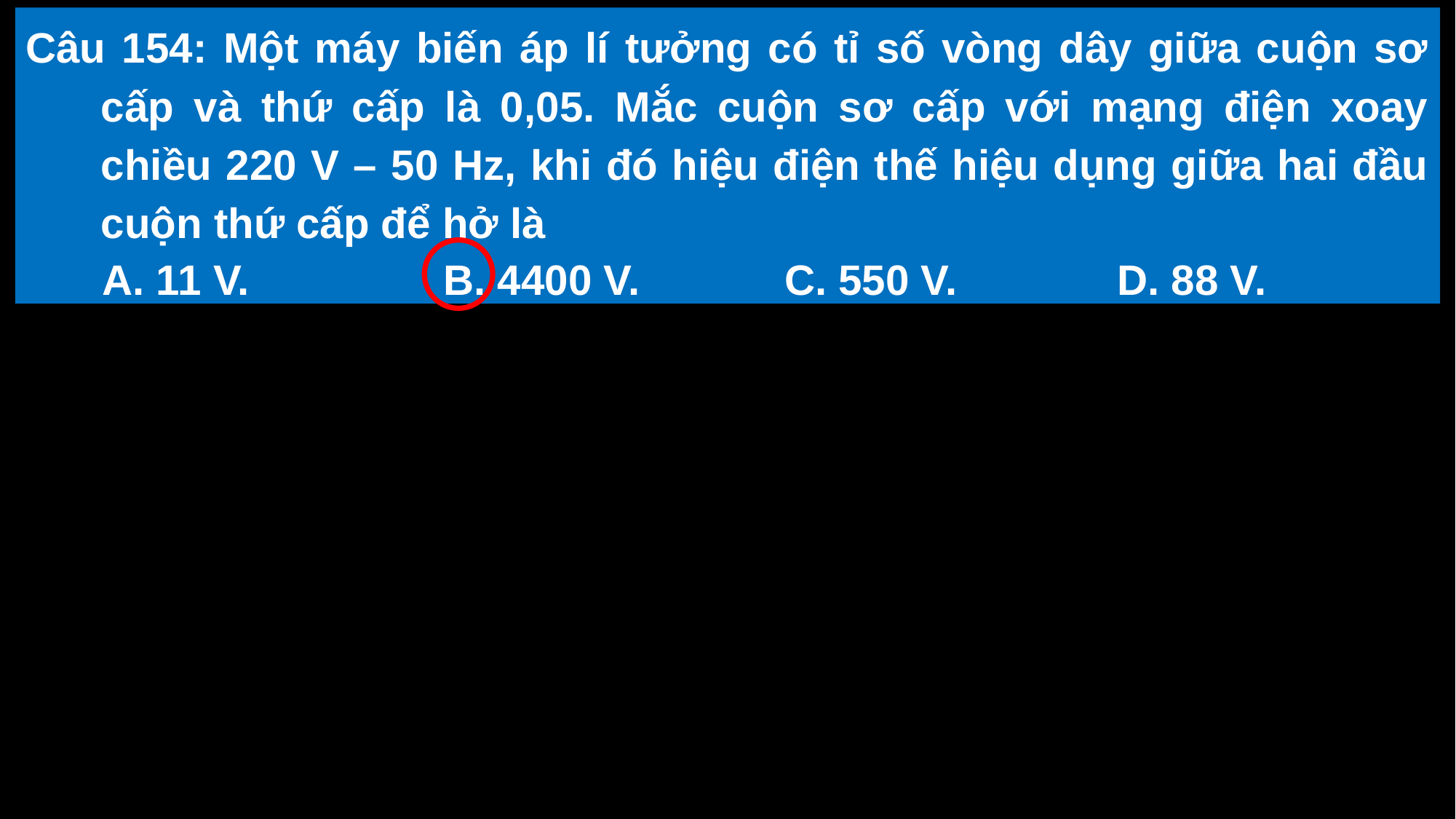

Câu 154: Một máy biến áp lí tưởng có tỉ số vòng dây giữa cuộn sơ cấp và thứ cấp là 0,05. Mắc cuộn sơ cấp với mạng điện xoay chiều 220 V – 50 Hz, khi đó hiệu điện thế hiệu dụng giữa hai đầu cuộn thứ cấp để hở là

A. 11 V.
B. 4400 V.
C. 550 V.
D. 88 V.